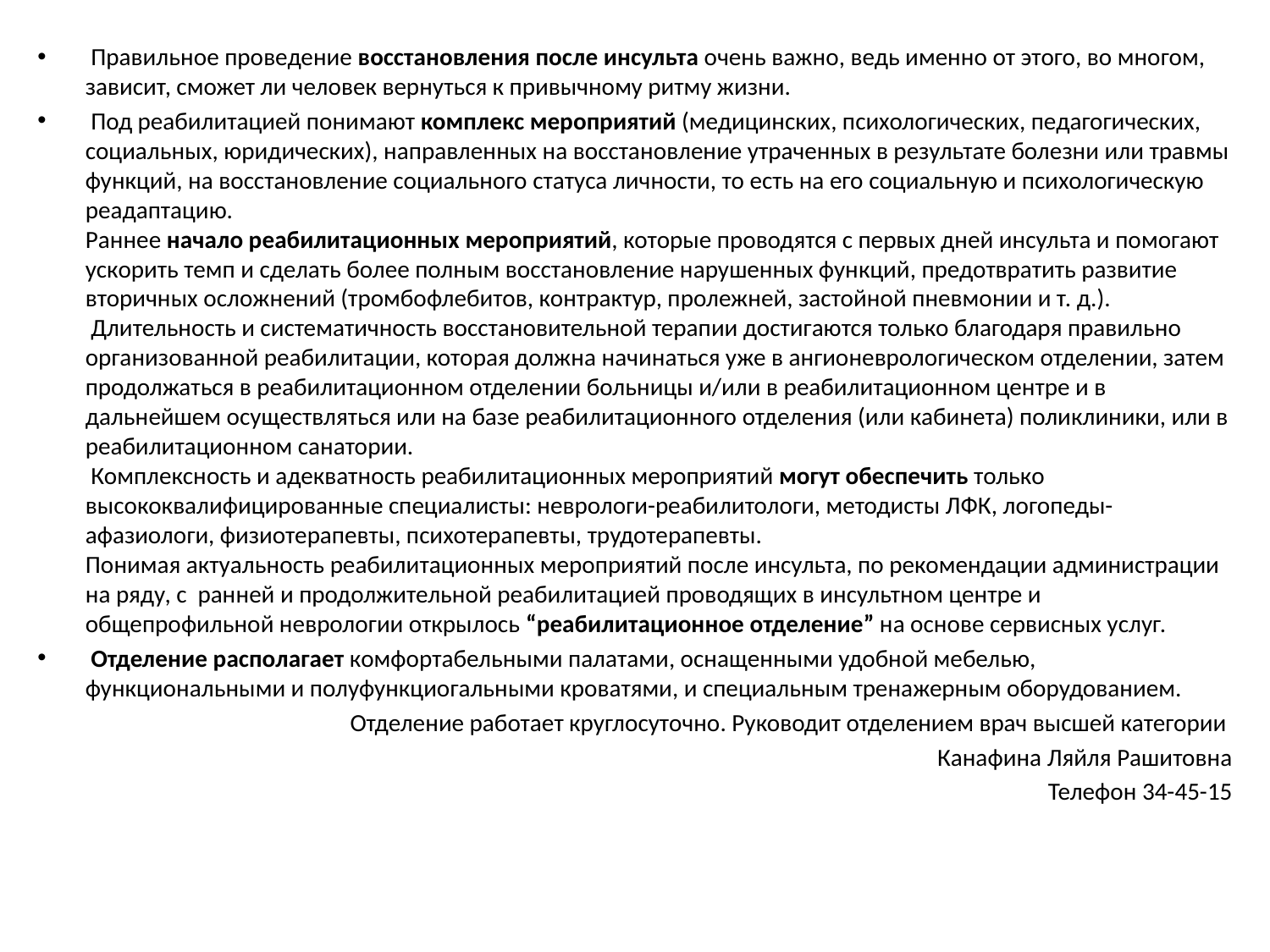

Правильное проведение восстановления после инсульта очень важно, ведь именно от этого, во многом, зависит, сможет ли человек вернуться к привычному ритму жизни.
 Под реабилитацией понимают комплекс мероприятий (медицинских, психологических, педагогических, социальных, юридических), направленных на восстановление утраченных в результате болезни или травмы функций, на восстановление социального статуса личности, то есть на его социальную и психологическую реадаптацию.
Раннее начало реабилитационных мероприятий, которые проводятся с первых дней инсульта и помогают ускорить темп и сделать более полным восстановление нарушенных функций, предотвратить развитие вторичных осложнений (тромбофлебитов, контрактур, пролежней, застойной пневмонии и т. д.).
 Длительность и систематичность восстановительной терапии достигаются только благодаря правильно организованной реабилитации, которая должна начинаться уже в ангионеврологическом отделении, затем продолжаться в реабилитационном отделении больницы и/или в реабилитационном центре и в дальнейшем осуществляться или на базе реабилитационного отделения (или кабинета) поликлиники, или в реабилитационном санатории.
 Комплексность и адекватность реабилитационных мероприятий могут обеспечить только высококвалифицированные специалисты: неврологи-реабилитологи, методисты ЛФК, логопеды-афазиологи, физиотерапевты, психотерапевты, трудотерапевты.
Понимая актуальность реабилитационных мероприятий после инсульта, по рекомендации администрации на ряду, с  ранней и продолжительной реабилитацией проводящих в инсультном центре и общепрофильной неврологии открылось “реабилитационное отделение” на основе сервисных услуг.
 Отделение располагает комфортабельными палатами, оснащенными удобной мебелью, функциональными и полуфункциогальными кроватями, и специальным тренажерным оборудованием.
       Отделение работает круглосуточно. Руководит отделением врач высшей категории
Канафина Ляйля Рашитовна
  Телефон 34-45-15